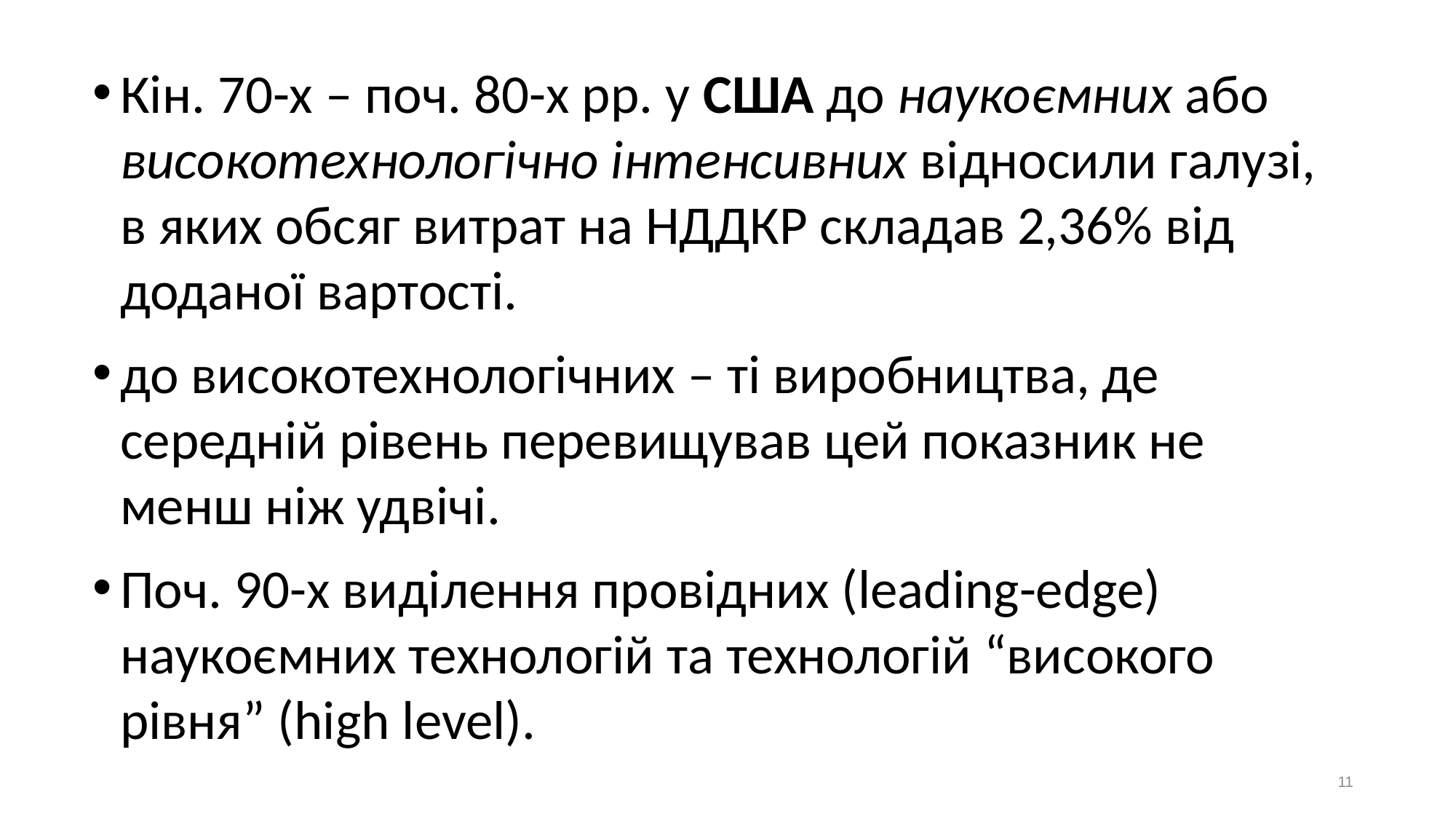

Кін. 70-х – поч. 80-х рр. у США до наукоємних або високотехнологічно інтенсивних відносили галузі, в яких обсяг витрат на НДДКР складав 2,36% від доданої вартості.
до високотехнологічних – ті виробництва, де середній рівень перевищував цей показник не менш ніж удвічі.
Поч. 90-х виділення провідних (leading-edge) наукоємних технологій та технологій “високого рівня” (high level).
11